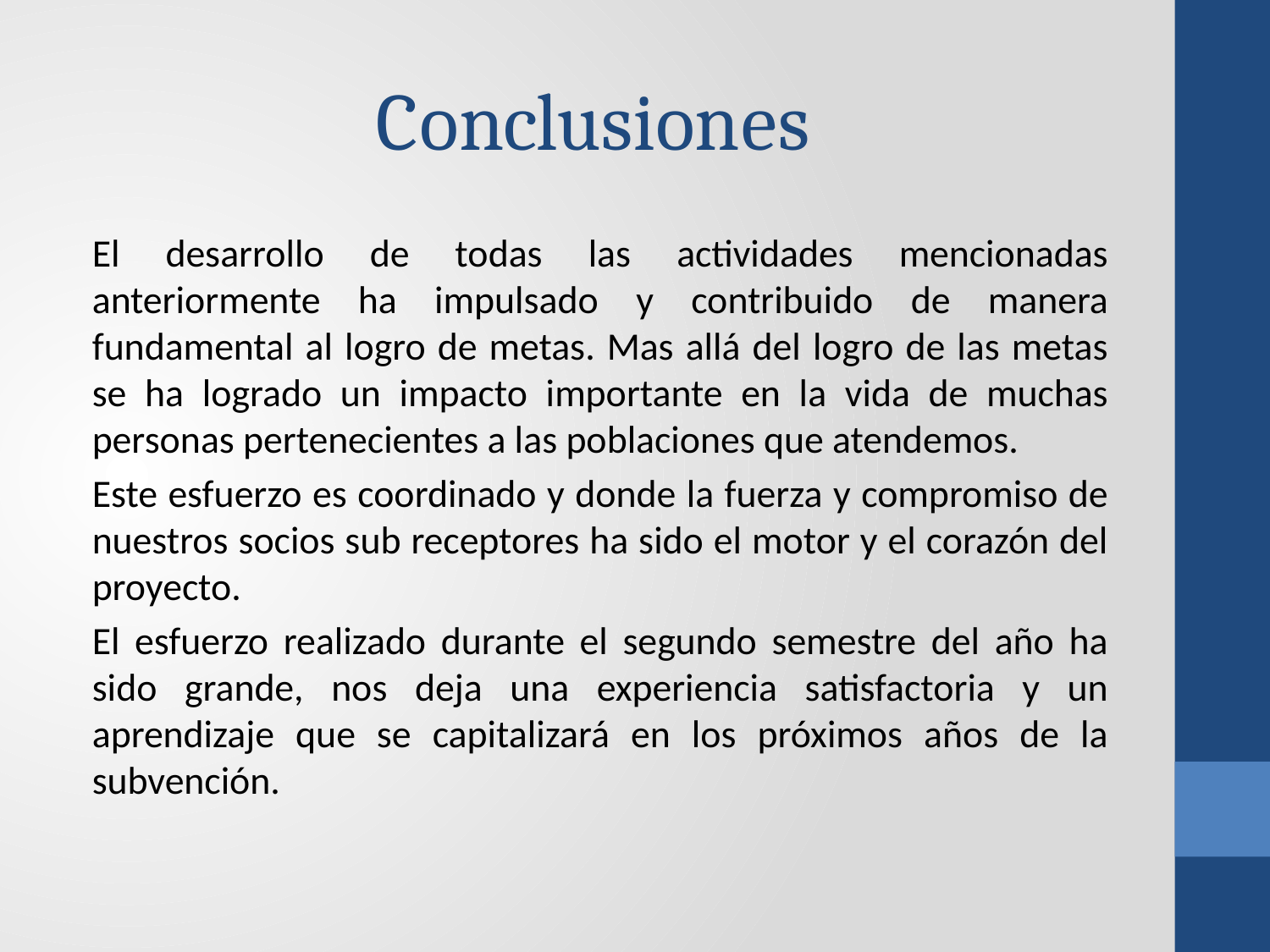

# Conclusiones
El desarrollo de todas las actividades mencionadas anteriormente ha impulsado y contribuido de manera fundamental al logro de metas. Mas allá del logro de las metas se ha logrado un impacto importante en la vida de muchas personas pertenecientes a las poblaciones que atendemos.
Este esfuerzo es coordinado y donde la fuerza y compromiso de nuestros socios sub receptores ha sido el motor y el corazón del proyecto.
El esfuerzo realizado durante el segundo semestre del año ha sido grande, nos deja una experiencia satisfactoria y un aprendizaje que se capitalizará en los próximos años de la subvención.